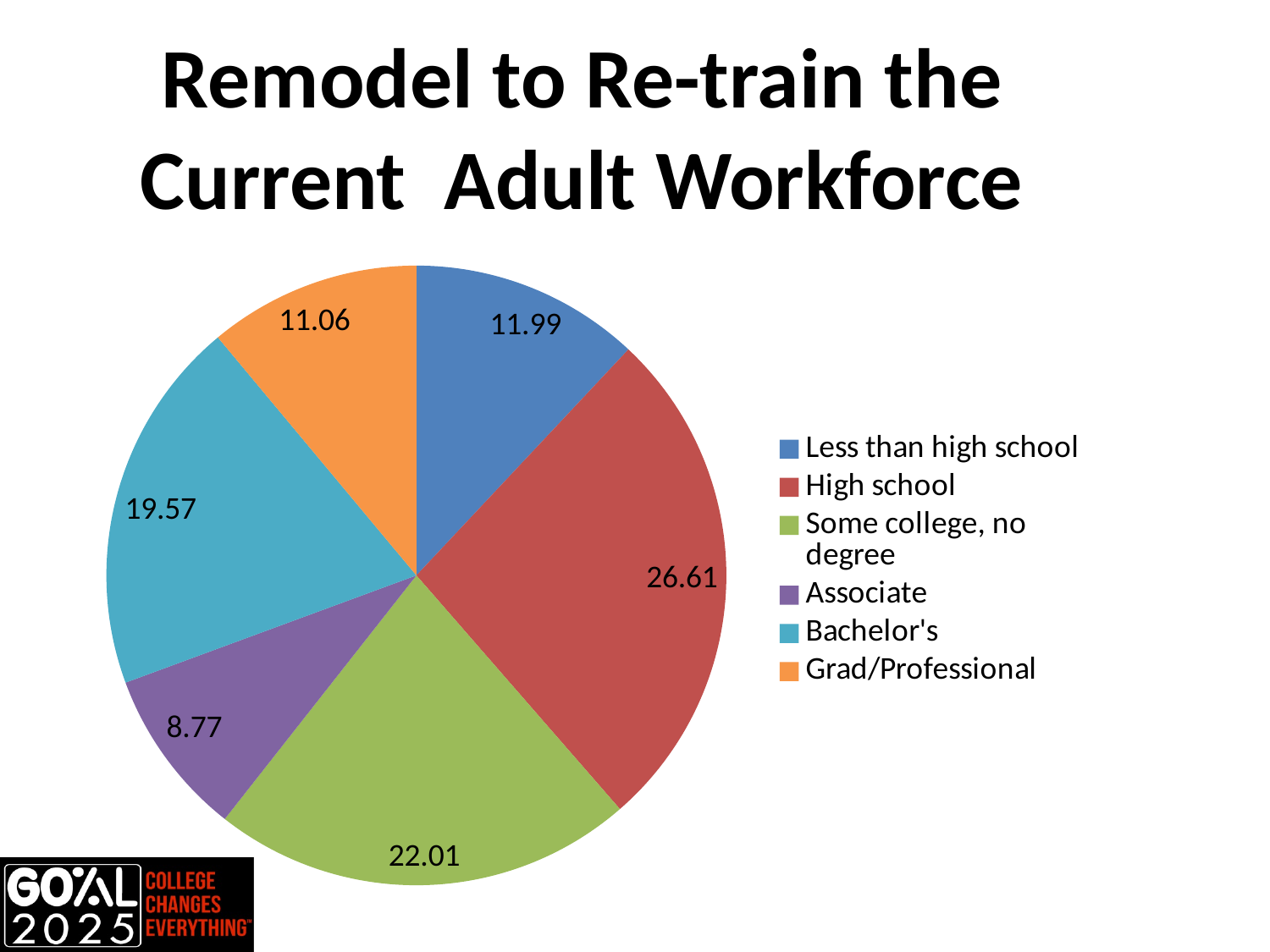

# Remodel to Re-train the Current  Adult Workforce

### Chart

| Category | Sales |
|---|---|
| Less than high school | 11.99 |
| High school | 26.61000000000001 |
| Some college, no degree | 22.01 |
| Associate | 8.77 |
| Bachelor's | 19.57 |
| Grad/Professional | 11.06 |